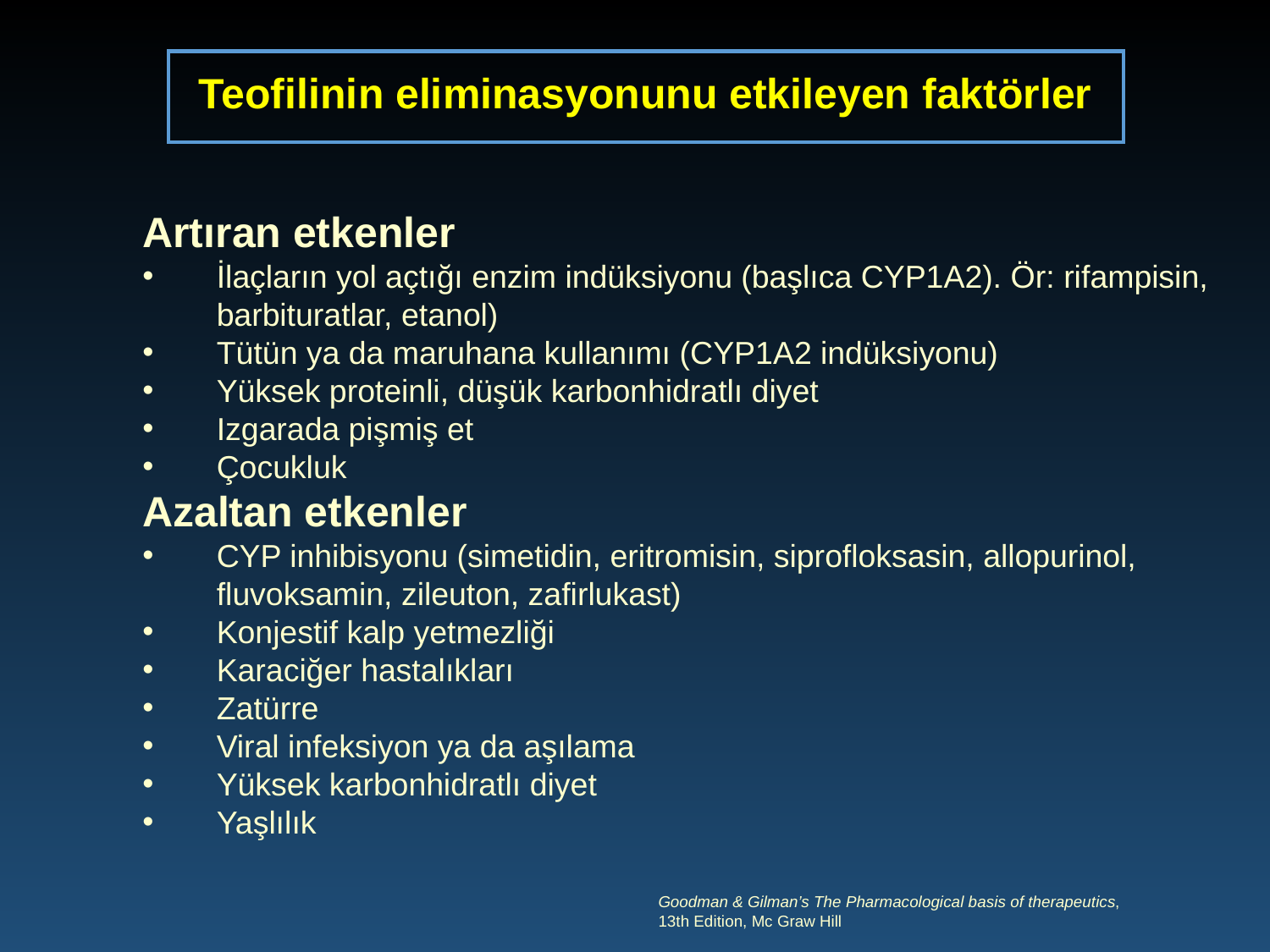

Teofilinin eliminasyonunu etkileyen faktörler
Artıran etkenler
İlaçların yol açtığı enzim indüksiyonu (başlıca CYP1A2). Ör: rifampisin, barbituratlar, etanol)
Tütün ya da maruhana kullanımı (CYP1A2 indüksiyonu)
Yüksek proteinli, düşük karbonhidratlı diyet
Izgarada pişmiş et
Çocukluk
Azaltan etkenler
CYP inhibisyonu (simetidin, eritromisin, siprofloksasin, allopurinol, fluvoksamin, zileuton, zafirlukast)
Konjestif kalp yetmezliği
Karaciğer hastalıkları
Zatürre
Viral infeksiyon ya da aşılama
Yüksek karbonhidratlı diyet
Yaşlılık
Goodman & Gilman’s The Pharmacological basis of therapeutics,
13th Edition, Mc Graw Hill